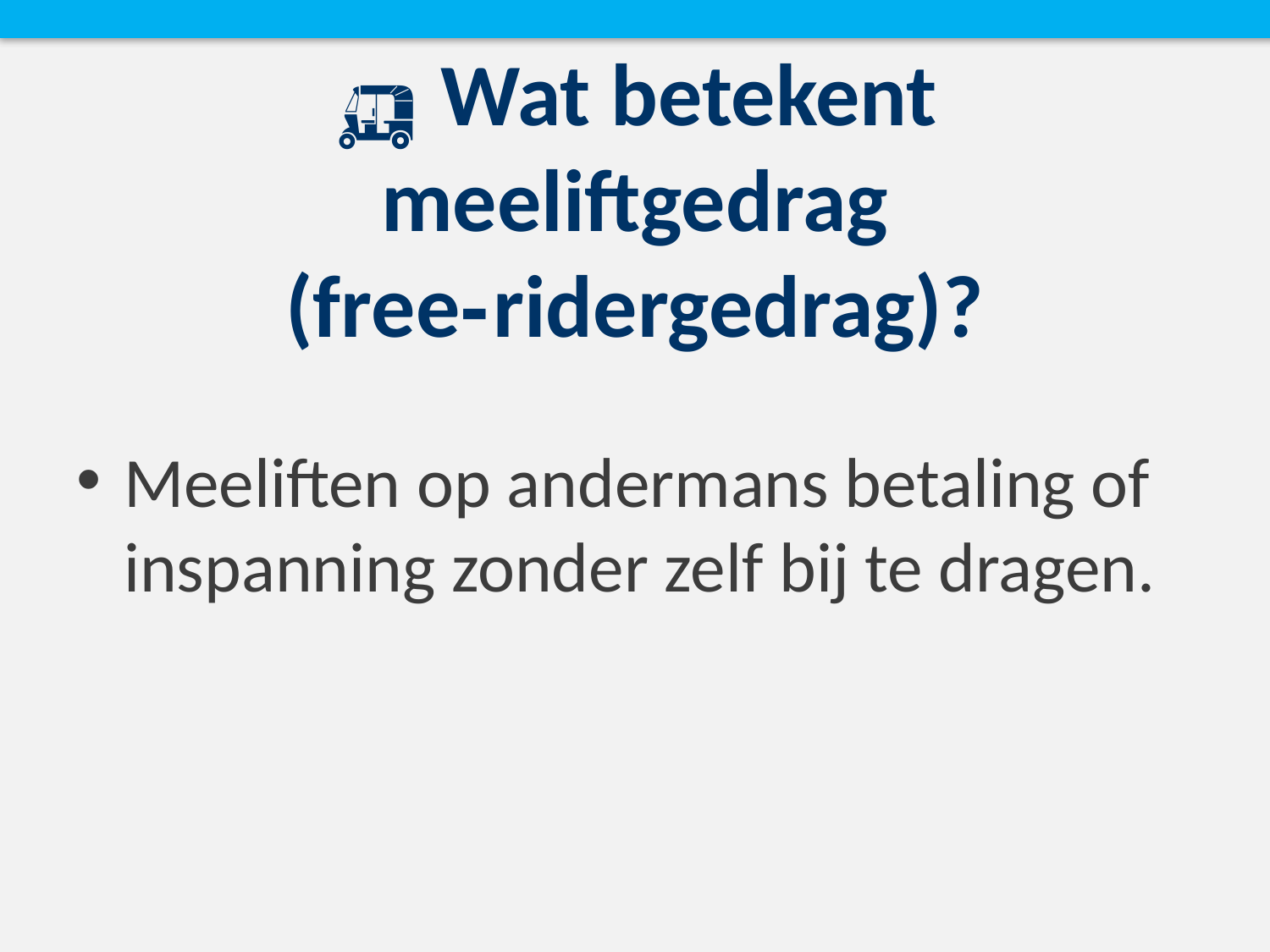

# 🛺 Wat betekent meeliftgedrag (free‑ridergedrag)?
Meeliften op andermans betaling of inspanning zonder zelf bij te dragen.